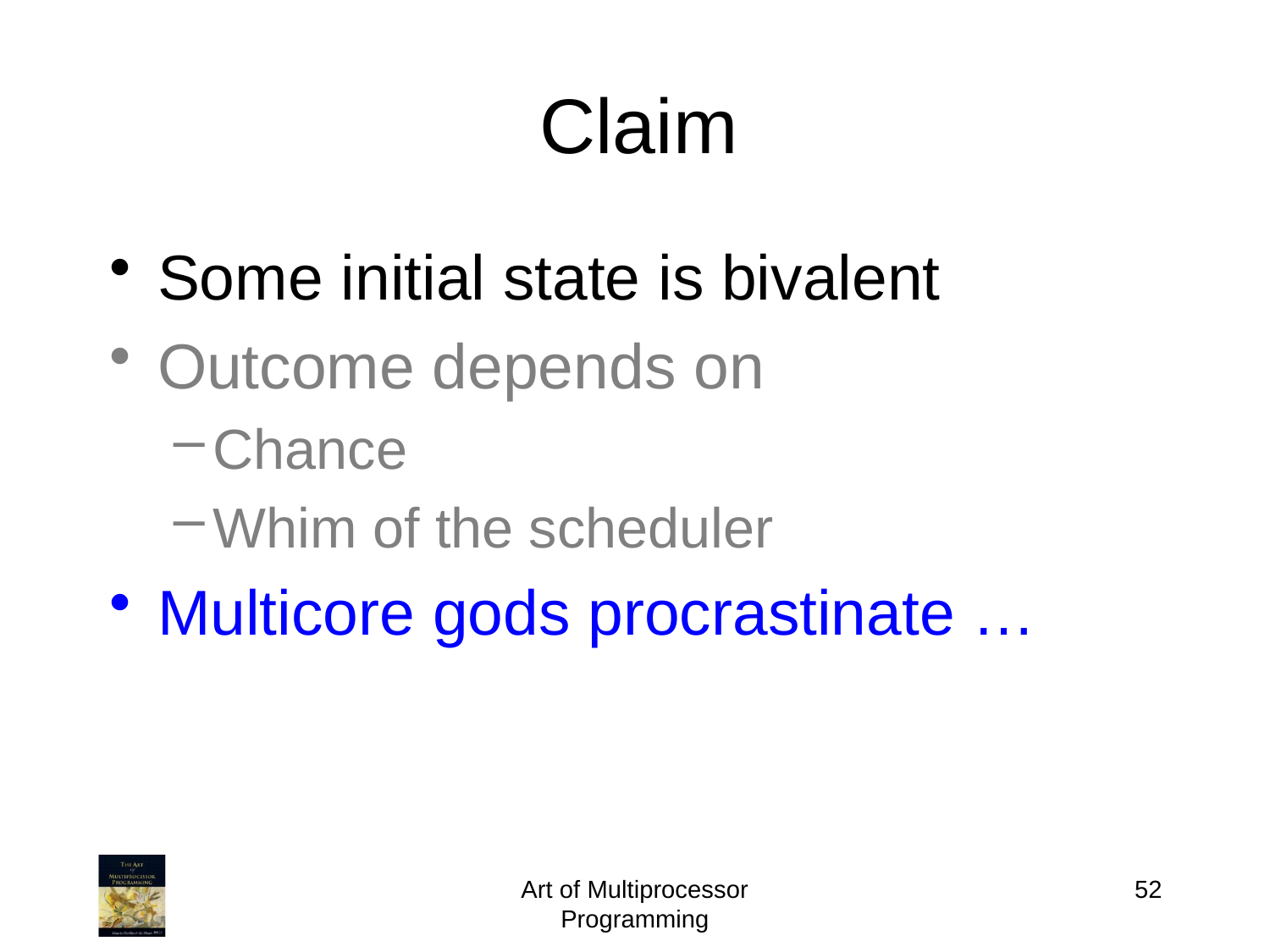

Claim
Some initial state is bivalent
Outcome depends on
Chance
Whim of the scheduler
Multicore gods procrastinate …
Art of Multiprocessor Programming
52